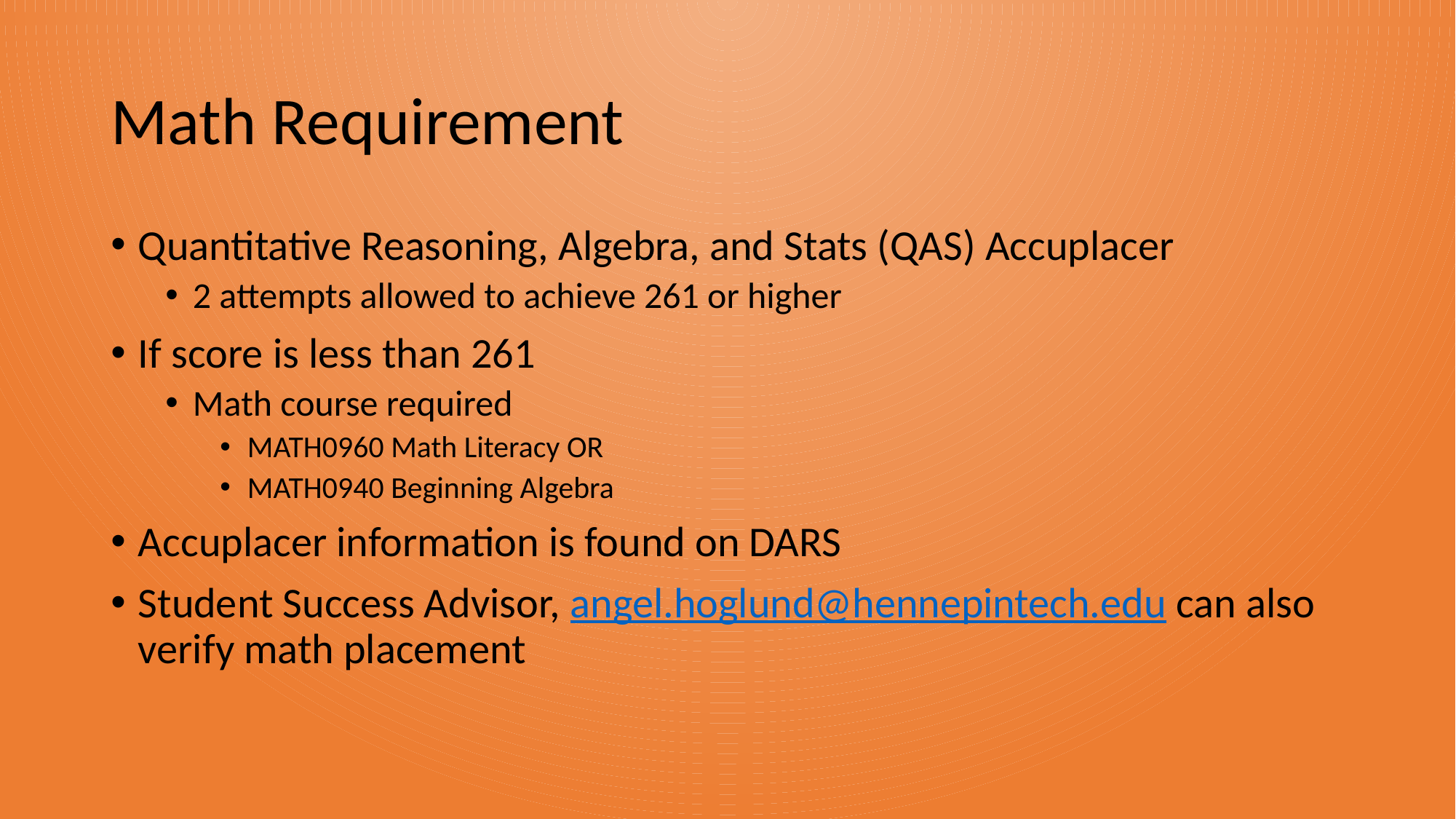

# Math Requirement
Quantitative Reasoning, Algebra, and Stats (QAS) Accuplacer
2 attempts allowed to achieve 261 or higher
If score is less than 261
Math course required
MATH0960 Math Literacy OR
MATH0940 Beginning Algebra
Accuplacer information is found on DARS
Student Success Advisor, angel.hoglund@hennepintech.edu can also verify math placement